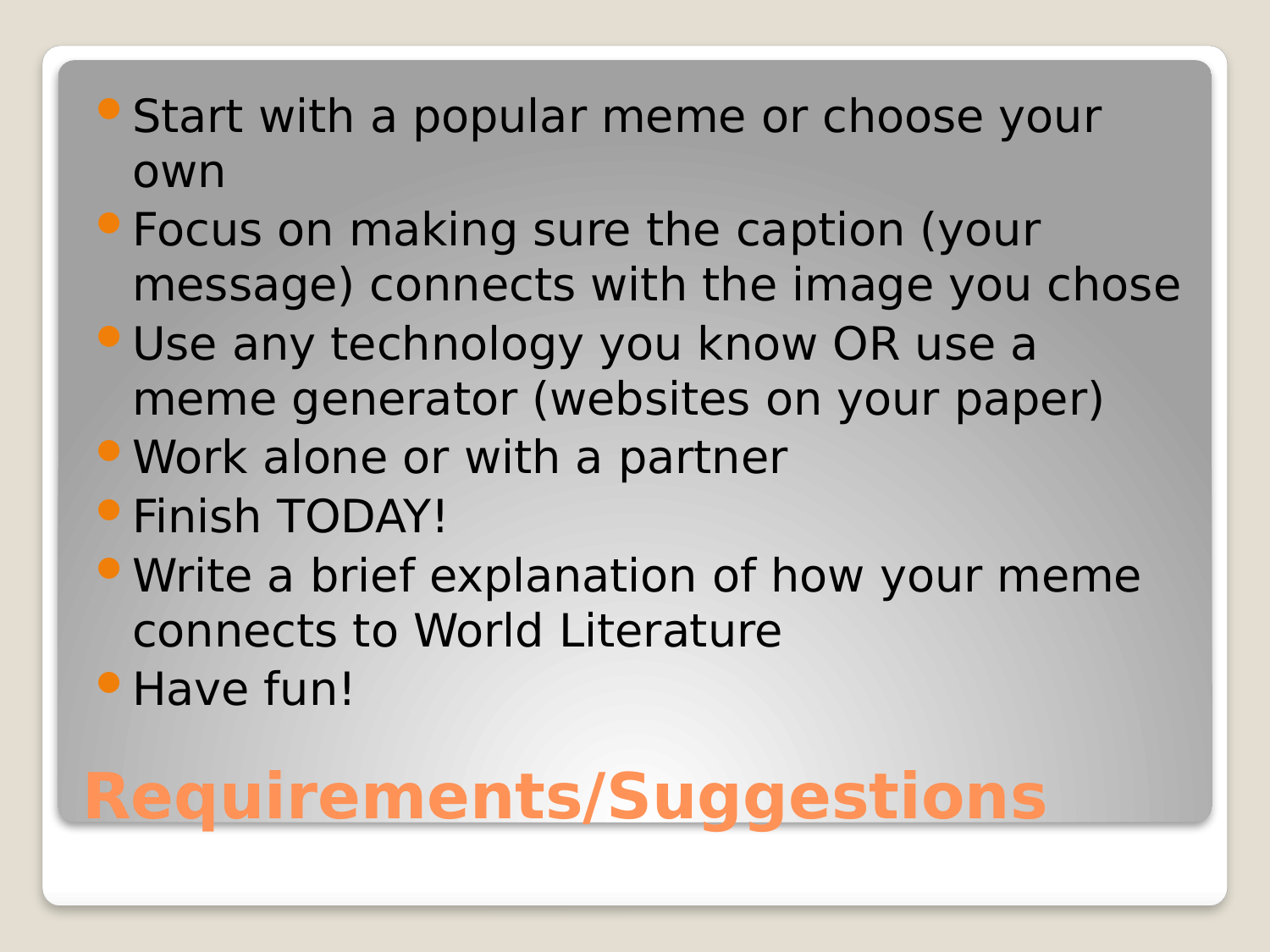

Start with a popular meme or choose your own
Focus on making sure the caption (your message) connects with the image you chose
Use any technology you know OR use a meme generator (websites on your paper)
Work alone or with a partner
Finish TODAY!
Write a brief explanation of how your meme connects to World Literature
Have fun!
# Requirements/Suggestions